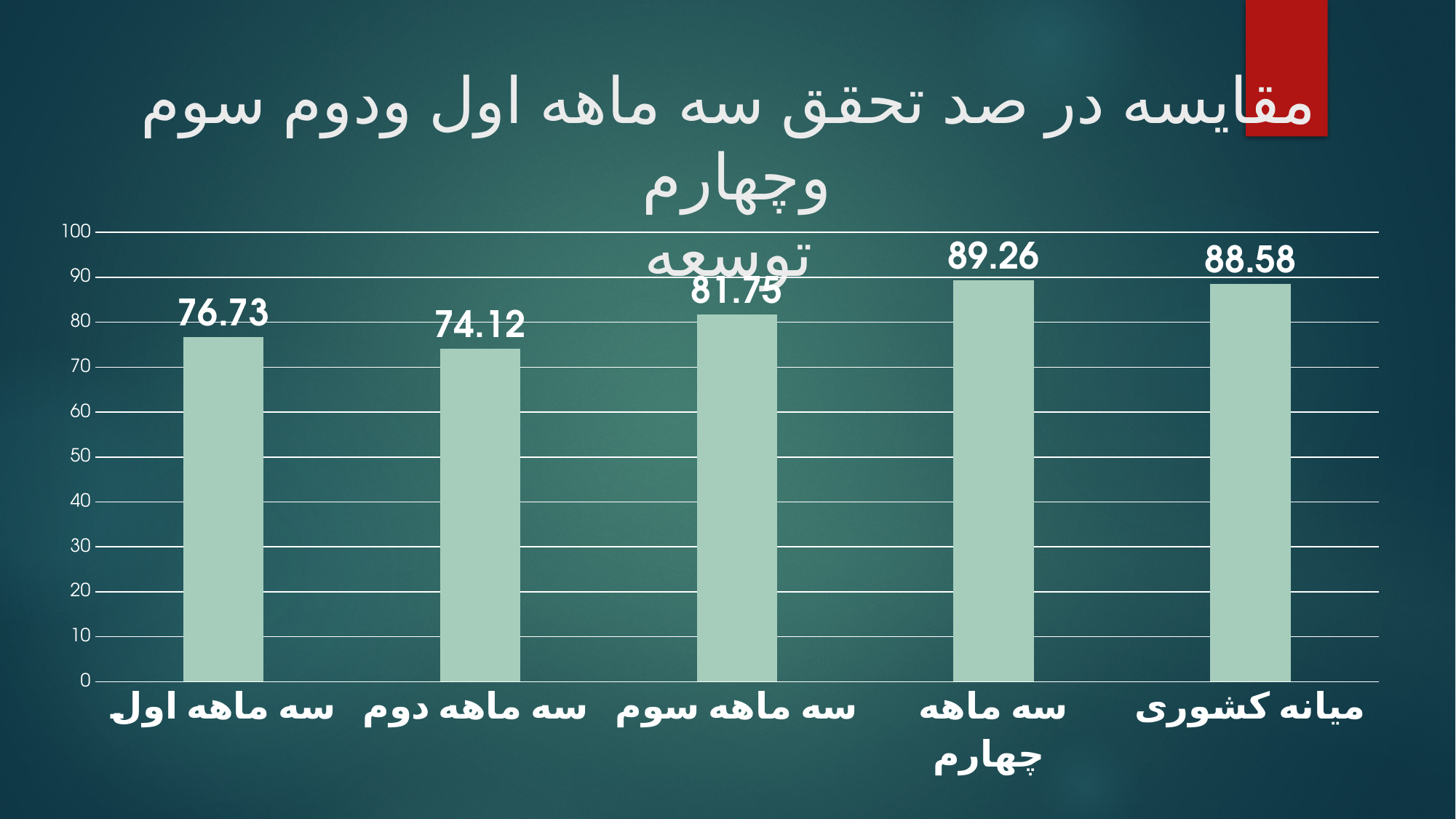

# مقایسه در صد تحقق سه ماهه اول ودوم سوم وچهارم توسعه

### Chart

| Category | Column2 |
|---|---|
| سه ماهه اول | 76.73 |
| سه ماهه دوم  | 74.12 |
| سه ماهه سوم  | 81.75 |
| سه ماهه چهارم  | 89.26 |
| میانه کشوری | 88.58 |